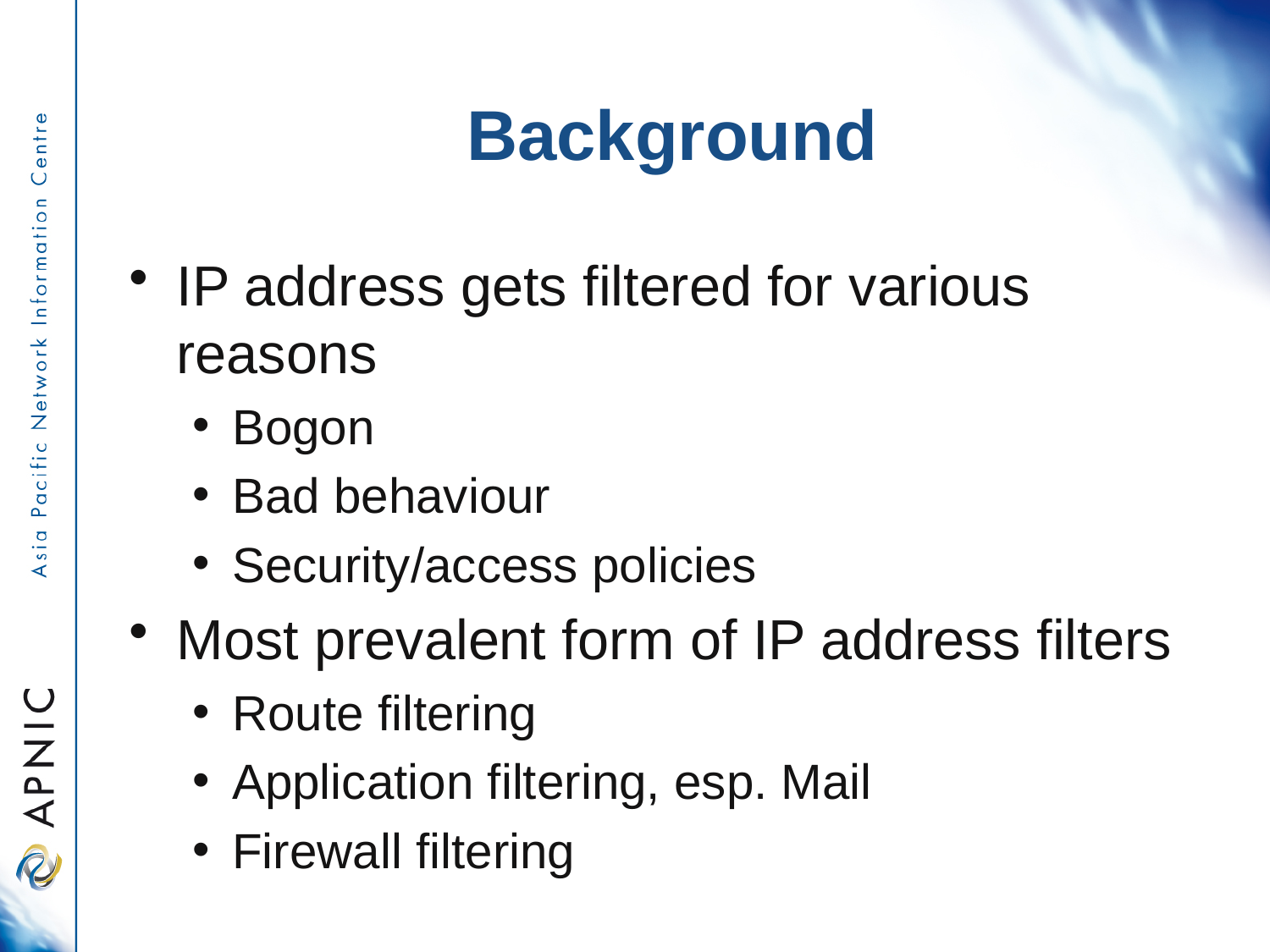

# Background
IP address gets filtered for various reasons
Bogon
Bad behaviour
Security/access policies
Most prevalent form of IP address filters
Route filtering
Application filtering, esp. Mail
Firewall filtering